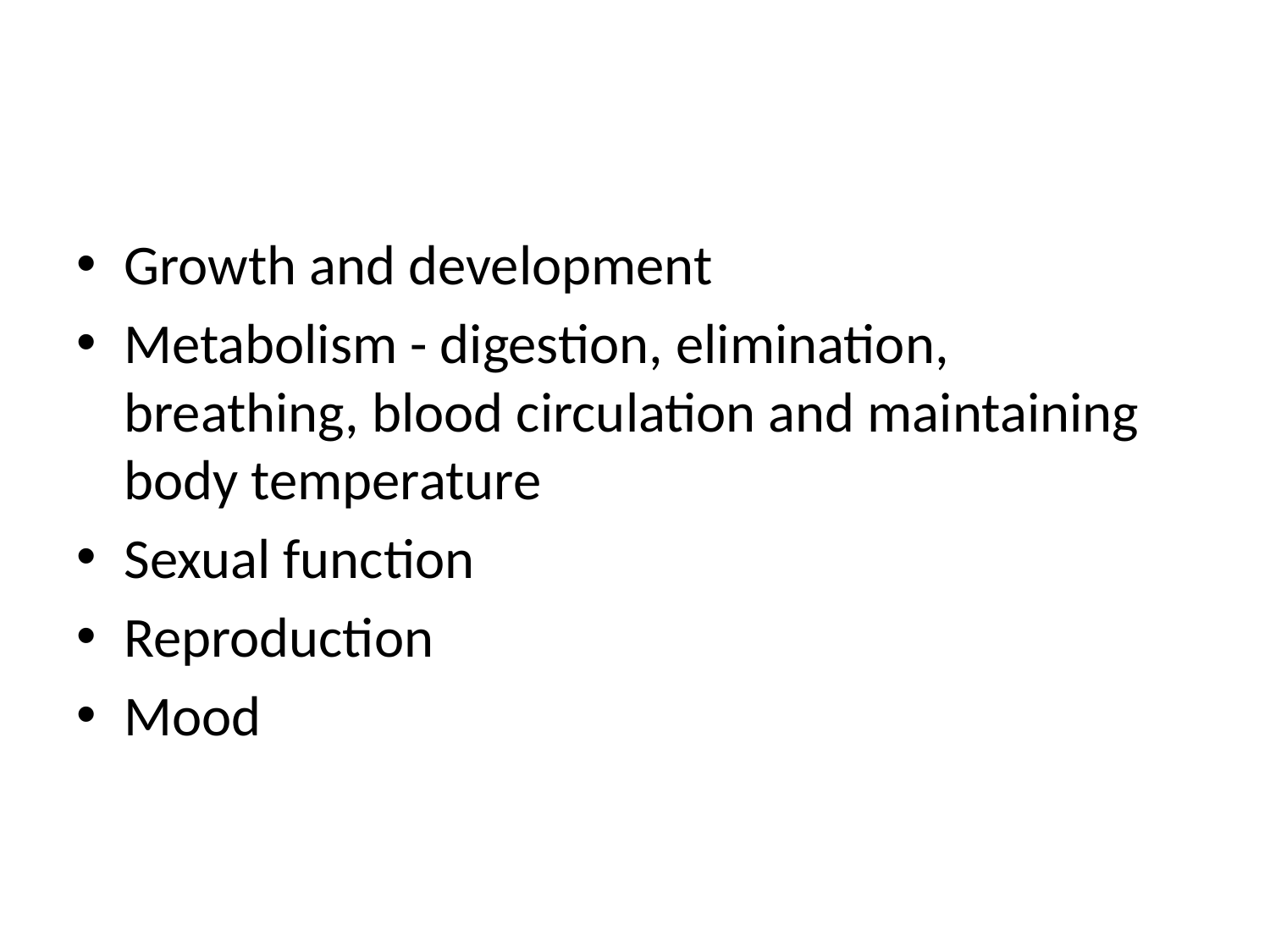

#
Growth and development
Metabolism - digestion, elimination, breathing, blood circulation and maintaining body temperature
Sexual function
Reproduction
Mood